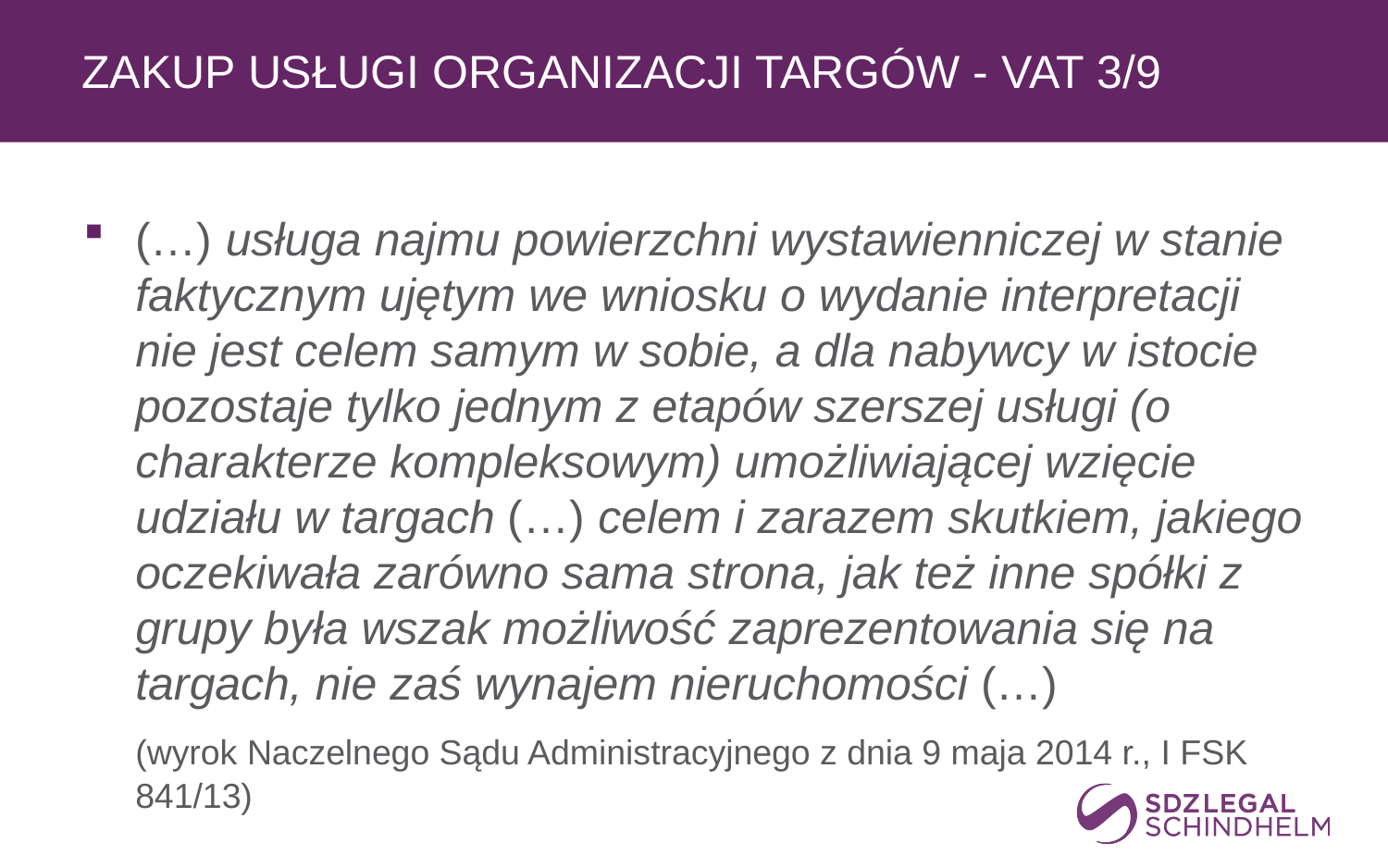

# zakup usługi organizacji targów - VAT 3/9
(…) usługa najmu powierzchni wystawienniczej w stanie faktycznym ujętym we wniosku o wydanie interpretacji nie jest celem samym w sobie, a dla nabywcy w istocie pozostaje tylko jednym z etapów szerszej usługi (o charakterze kompleksowym) umożliwiającej wzięcie udziału w targach (…) celem i zarazem skutkiem, jakiego oczekiwała zarówno sama strona, jak też inne spółki z grupy była wszak możliwość zaprezentowania się na targach, nie zaś wynajem nieruchomości (…)
	(wyrok Naczelnego Sądu Administracyjnego z dnia 9 maja 2014 r., I FSK 841/13)